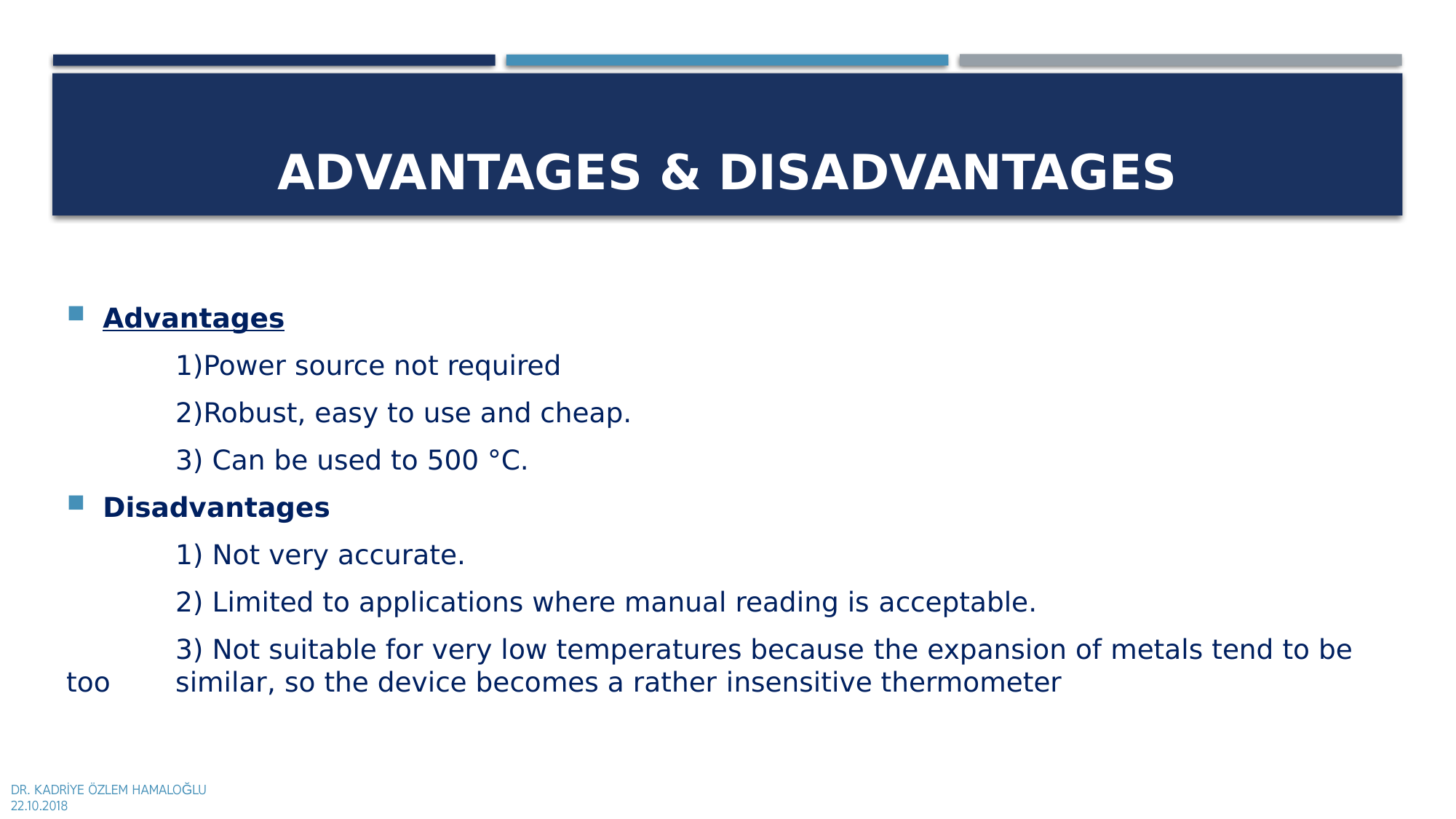

# ADVANTAGES & DISADVANTAGES
Advantages
	1)Power source not required
	2)Robust, easy to use and cheap.
	3) Can be used to 500 °C.
Disadvantages
	1) Not very accurate.
	2) Limited to applications where manual reading is acceptable.
	3) Not suitable for very low temperatures because the expansion of metals tend to be too 	similar, so the device becomes a rather insensitive thermometer
DR. KADRİYE ÖZLEM HAMALOĞLU
22.10.2018